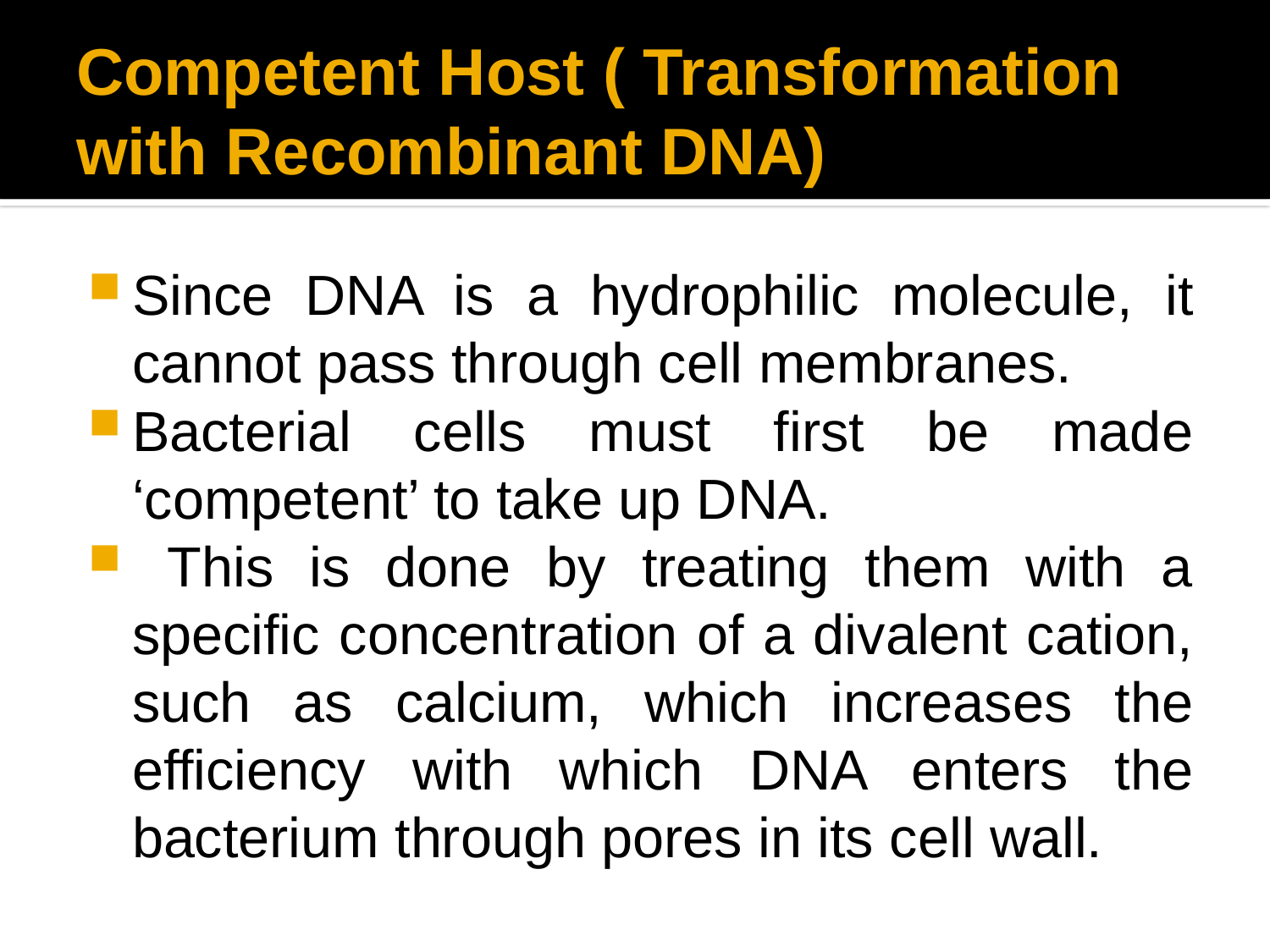

# Competent Host ( Transformation with Recombinant DNA)
Since DNA is a hydrophilic molecule, it cannot pass through cell membranes.
Bacterial cells must first be made ‘competent’ to take up DNA.
 This is done by treating them with a specific concentration of a divalent cation, such as calcium, which increases the efficiency with which DNA enters the bacterium through pores in its cell wall.